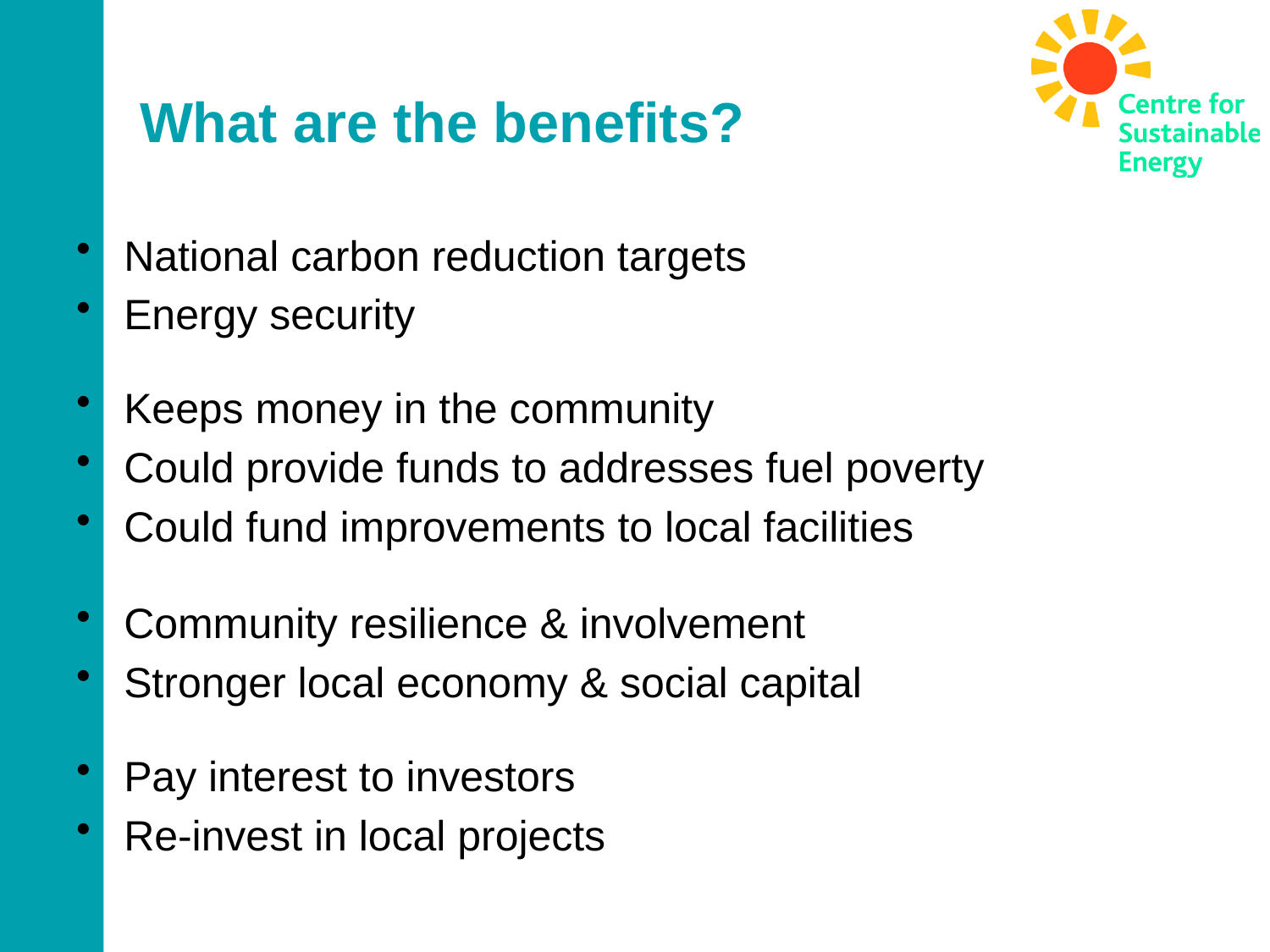

# What are the benefits?
National carbon reduction targets
Energy security

Keeps money in the community
Could provide funds to addresses fuel poverty
Could fund improvements to local facilities

Community resilience & involvement
Stronger local economy & social capital

Pay interest to investors
Re-invest in local projects